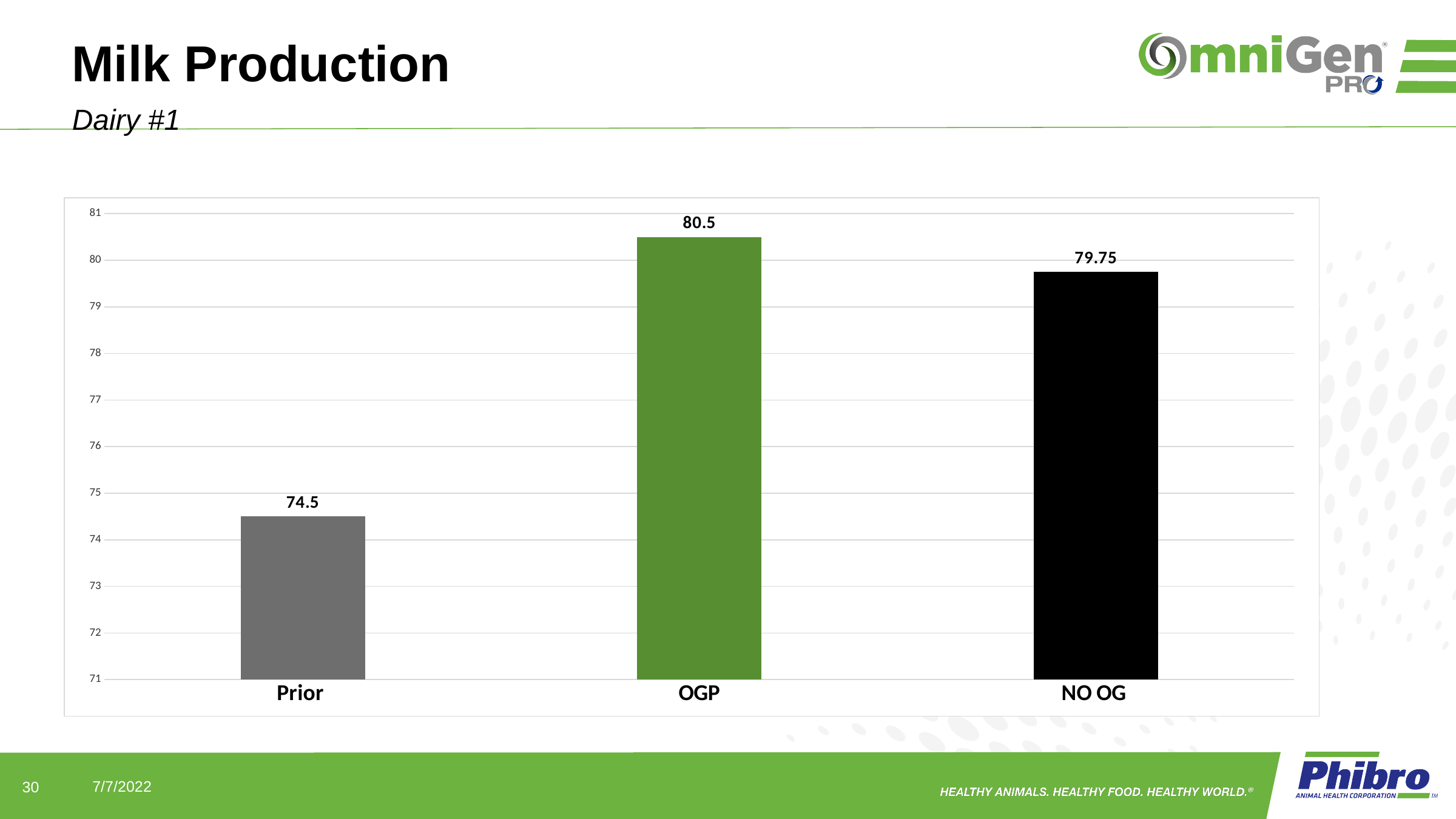

# Milk Production
Dairy #1

### Chart

| Category |  |
|---|---|
| Prior  | 74.5 |
| OGP | 80.5 |
| NO OG  | 79.75 |
30
7/7/2022